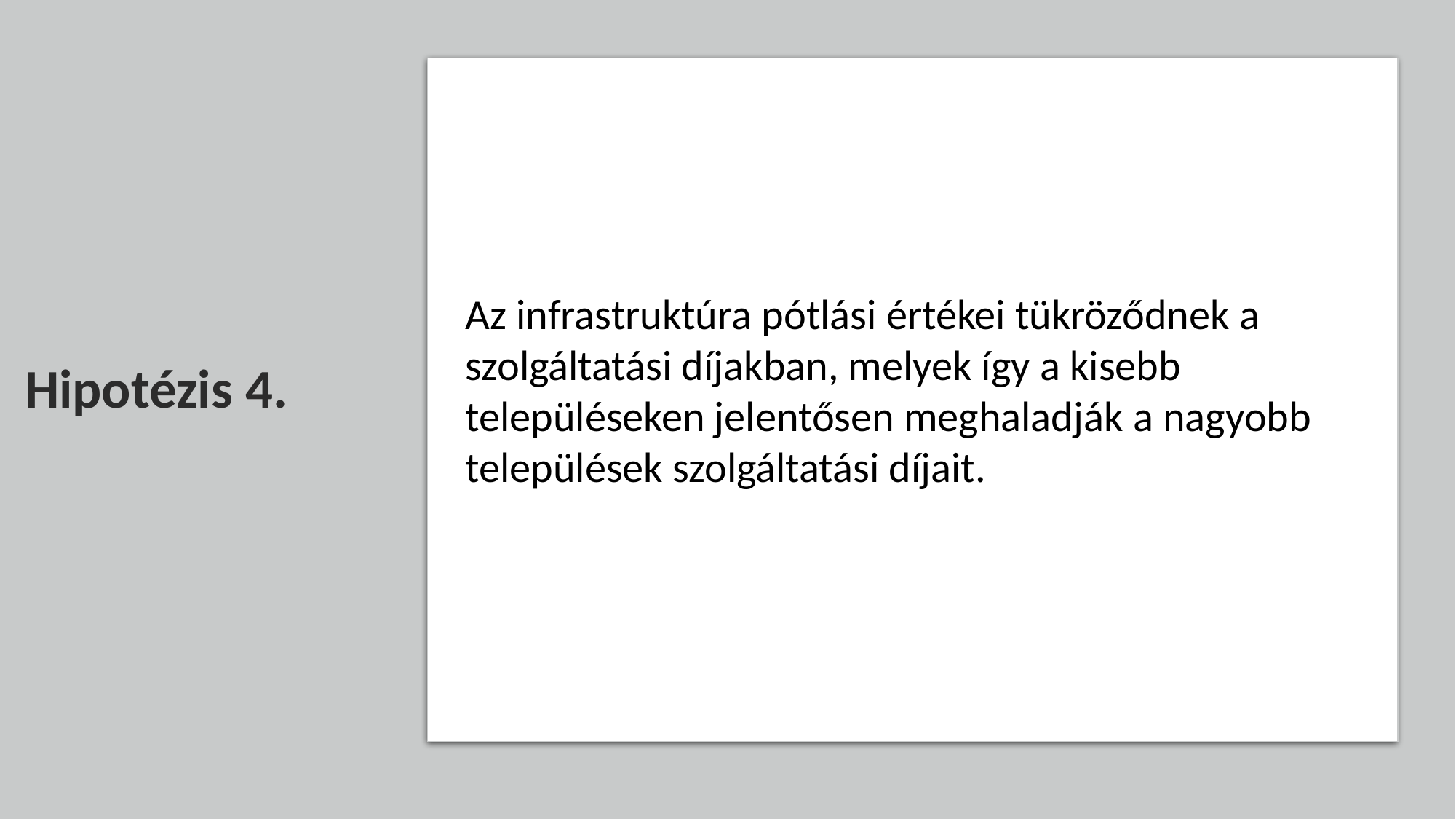

Hipotézis 4.

Az infrastruktúra pótlási értékei tükröződnek a szolgáltatási díjakban, melyek így a kisebb településeken jelentősen meghaladják a nagyobb települések szolgáltatási díjait.